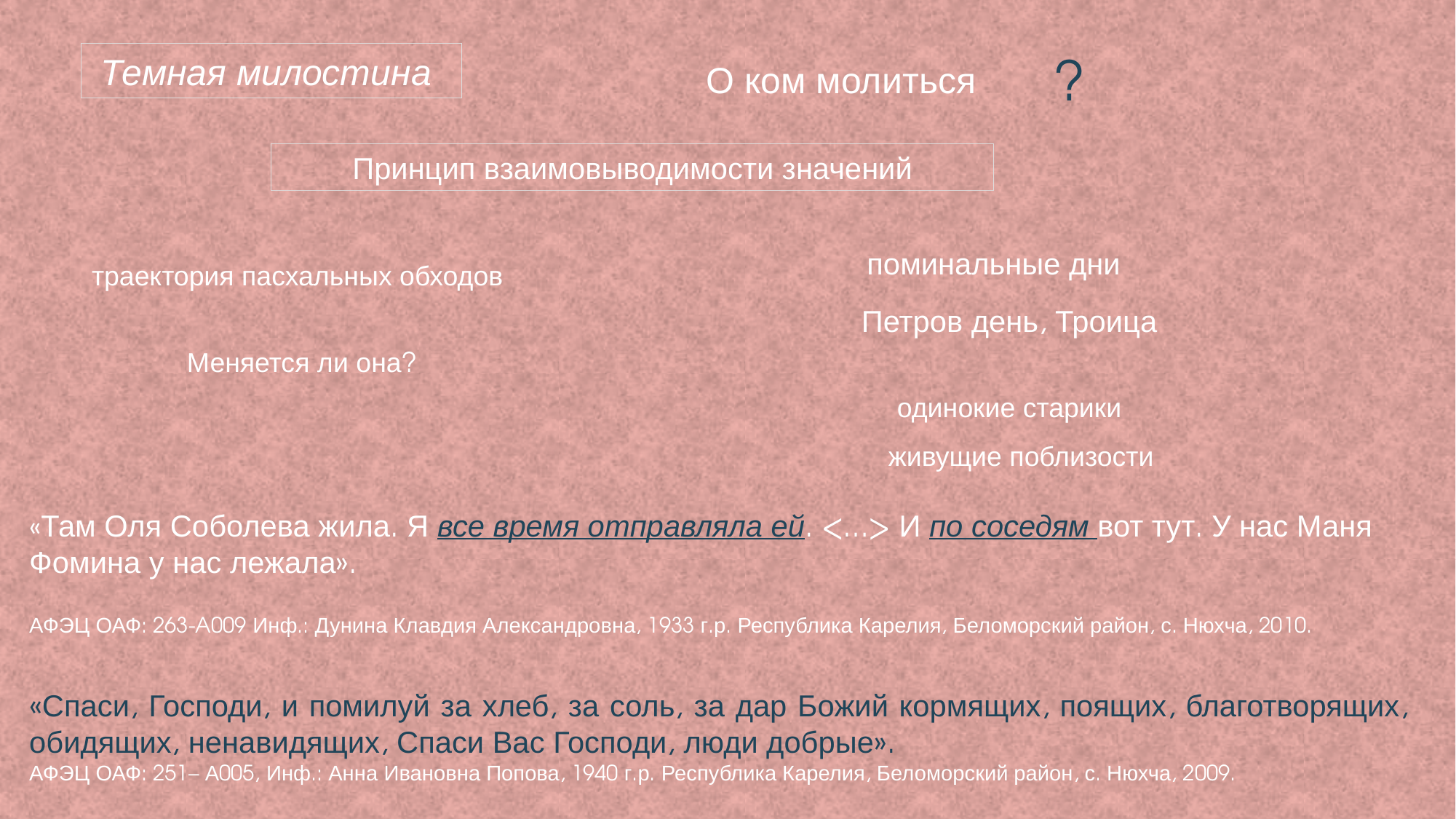

?
Темная милостина
О ком молиться
Принцип взаимовыводимости значений
поминальные дни
траектория пасхальных обходов
Петров день, Троица
Меняется ли она?
одинокие старики
живущие поблизости
«Там Оля Соболева жила. Я все время отправляла ей. <…> И по соседям вот тут. У нас Маня Фомина у нас лежала».

АФЭЦ ОАФ: 263-A009 Инф.: Дунина Клавдия Александровна, 1933 г.р. Республика Карелия, Беломорский район, с. Нюхча, 2010.
«Спаси, Господи, и помилуй за хлеб, за соль, за дар Божий кормящих, поящих, благотворящих, обидящих, ненавидящих, Спаси Вас Господи, люди добрые».
АФЭЦ ОАФ: 251– А005, Инф.: Анна Ивановна Попова, 1940 г.р. Республика Карелия, Беломорский район, с. Нюхча, 2009.